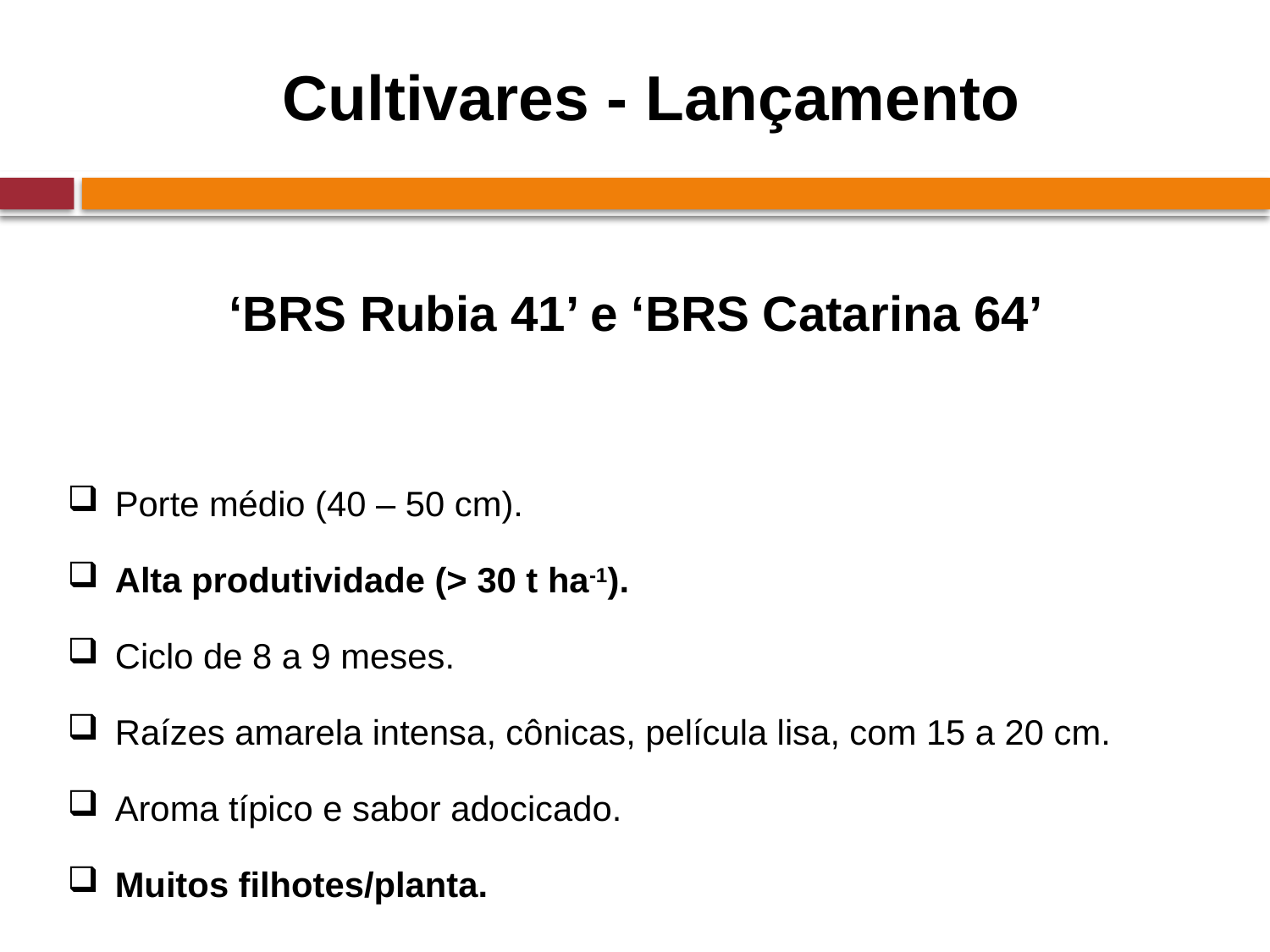

# Cultivares - Lançamento
‘BRS Rubia 41’ e ‘BRS Catarina 64’

Porte médio (40 – 50 cm).
Alta produtividade (> 30 t ha-1).
Ciclo de 8 a 9 meses.
Raízes amarela intensa, cônicas, película lisa, com 15 a 20 cm.
Aroma típico e sabor adocicado.
Muitos filhotes/planta.